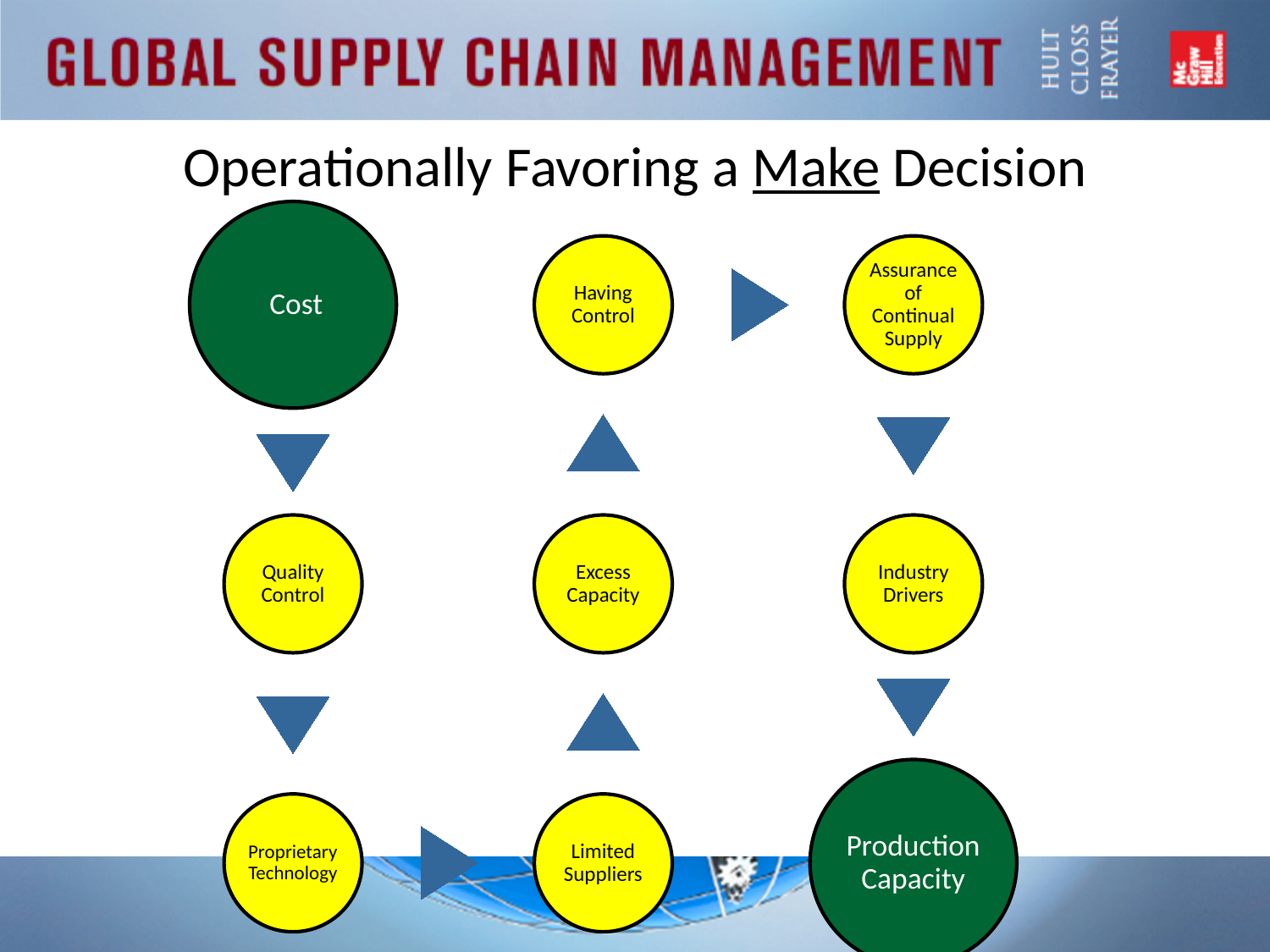

# Operationally Favoring a Make Decision
 Cost
Quality Control
Proprietary Technology
Limited Suppliers
Excess Capacity
Having Control
Assurance of Continual Supply
Industry Drivers
Production Capacity